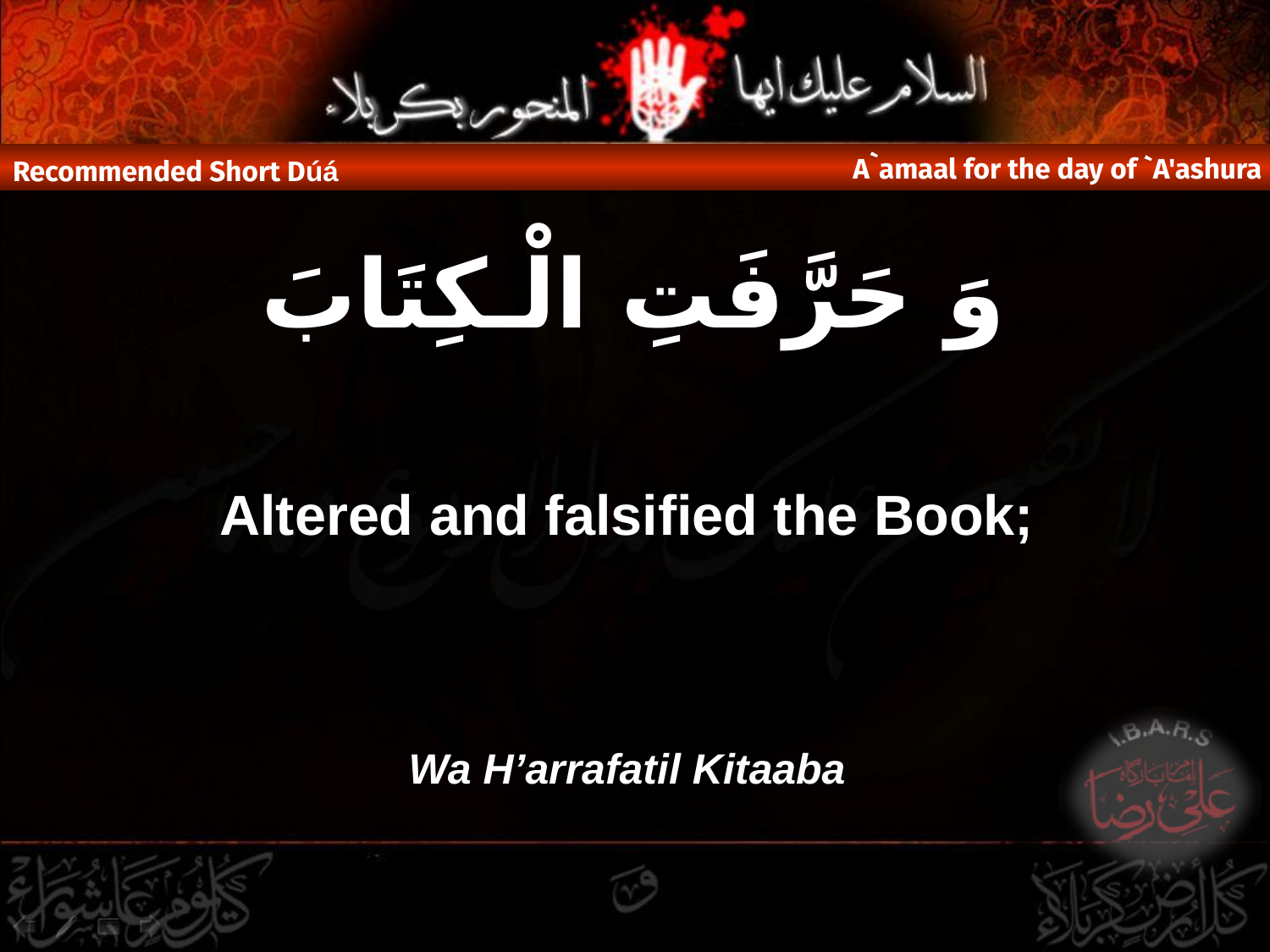

A`amaal for the day of `A'ashura
Recommended Short Dúá
وَ حَرَّفَتِ الْـكِتَابَ
Altered and falsified the Book;
Wa H’arrafatil Kitaaba